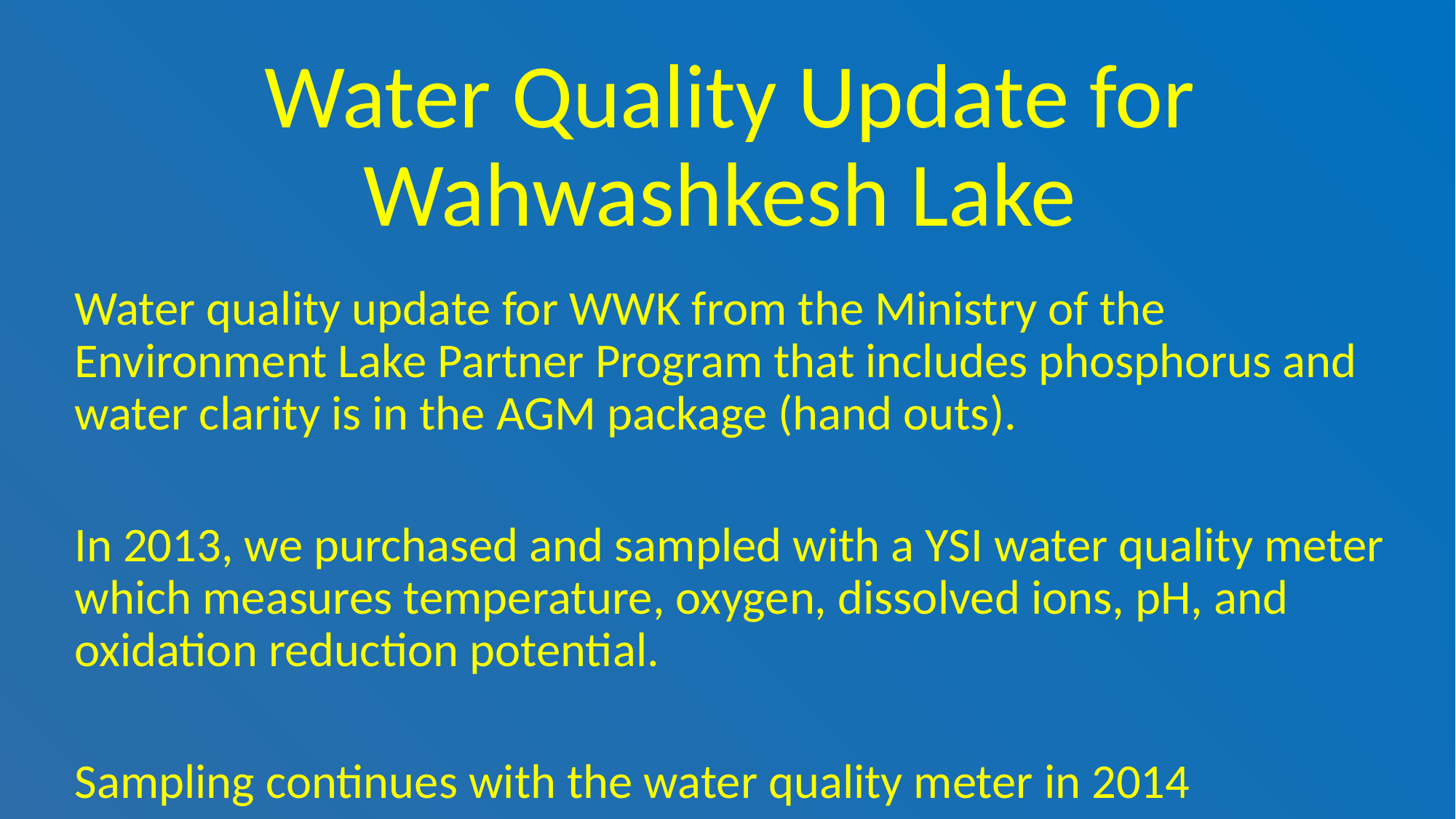

# Water Quality Update for Wahwashkesh Lake
Water quality update for WWK from the Ministry of the Environment Lake Partner Program that includes phosphorus and water clarity is in the AGM package (hand outs).

In 2013, we purchased and sampled with a YSI water quality meter which measures temperature, oxygen, dissolved ions, pH, and oxidation reduction potential.

Sampling continues with the water quality meter in 2014